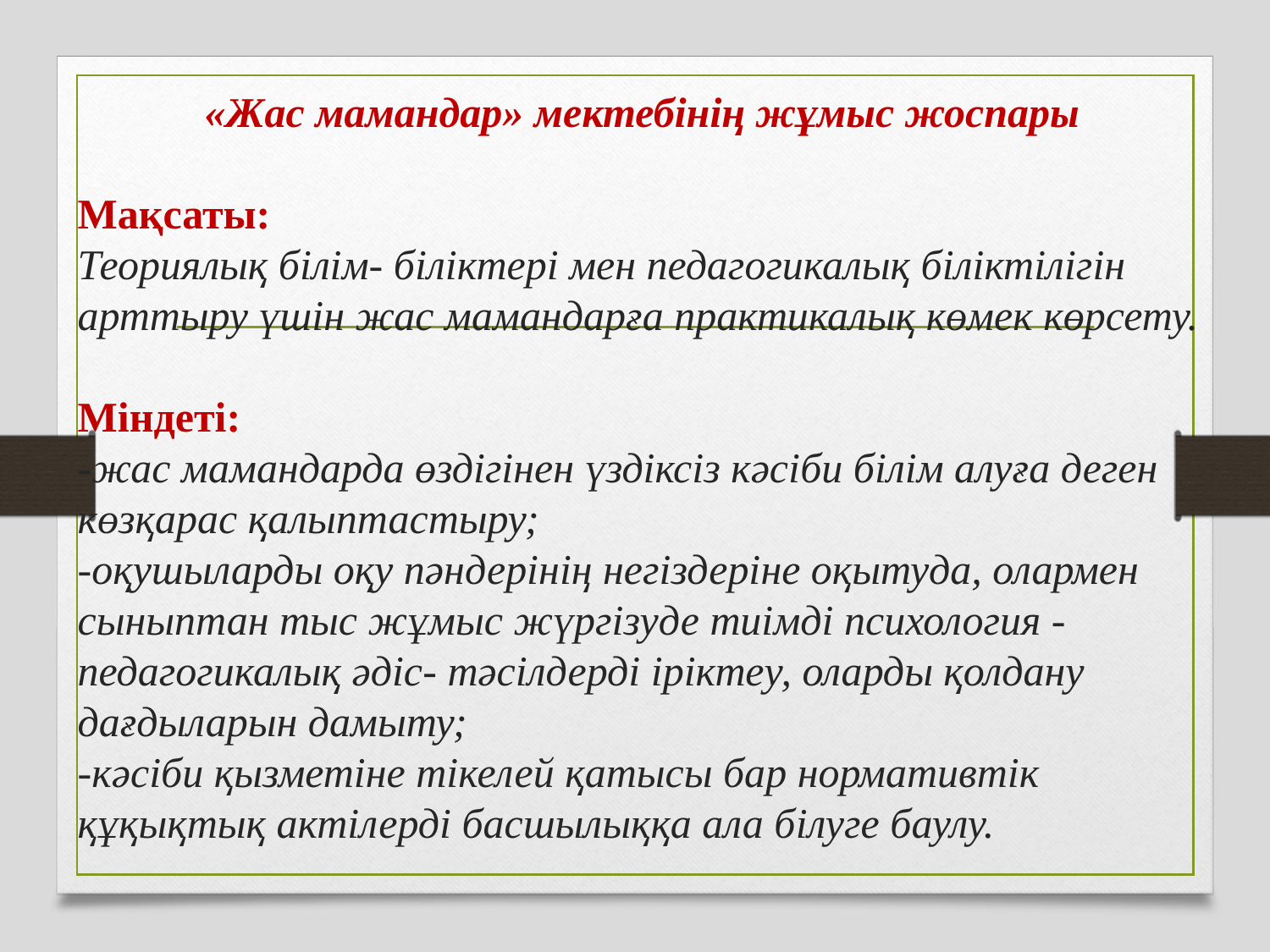

# «Жас мамандар» мектебінің жұмыс жоспары Мақсаты: Теориялық білім- біліктері мен педагогикалық біліктілігін арттыру үшін жас мамандарға практикалық көмек көрсету. Міндеті: -жас мамандарда өздігінен үздіксіз кәсіби білім алуға деген көзқарас қалыптастыру; -оқушыларды оқу пәндерінің негіздеріне оқытуда, олармен сыныптан тыс жұмыс жүргізуде тиімді психология -педагогикалық әдіс- тәсілдерді іріктеу, оларды қолдану дағдыларын дамыту; -кәсіби қызметіне тікелей қатысы бар нормативтік құқықтық актілерді басшылыққа ала білуге баулу.